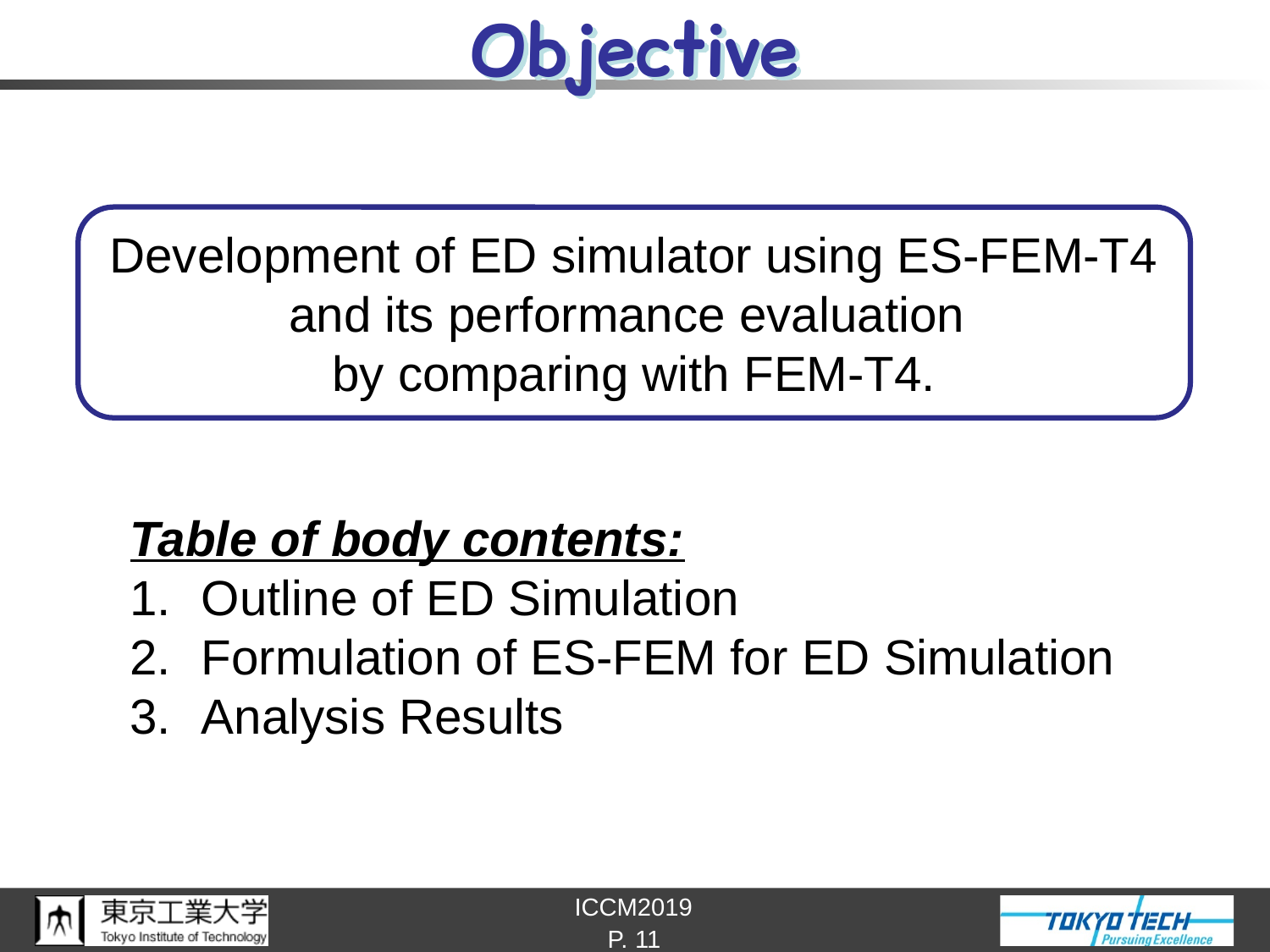

# Objective
Development of ED simulator using ES-FEM-T4
and its performance evaluation
by comparing with FEM-T4.
Table of body contents:
Outline of ED Simulation
Formulation of ES-FEM for ED Simulation
Analysis Results
P. 11